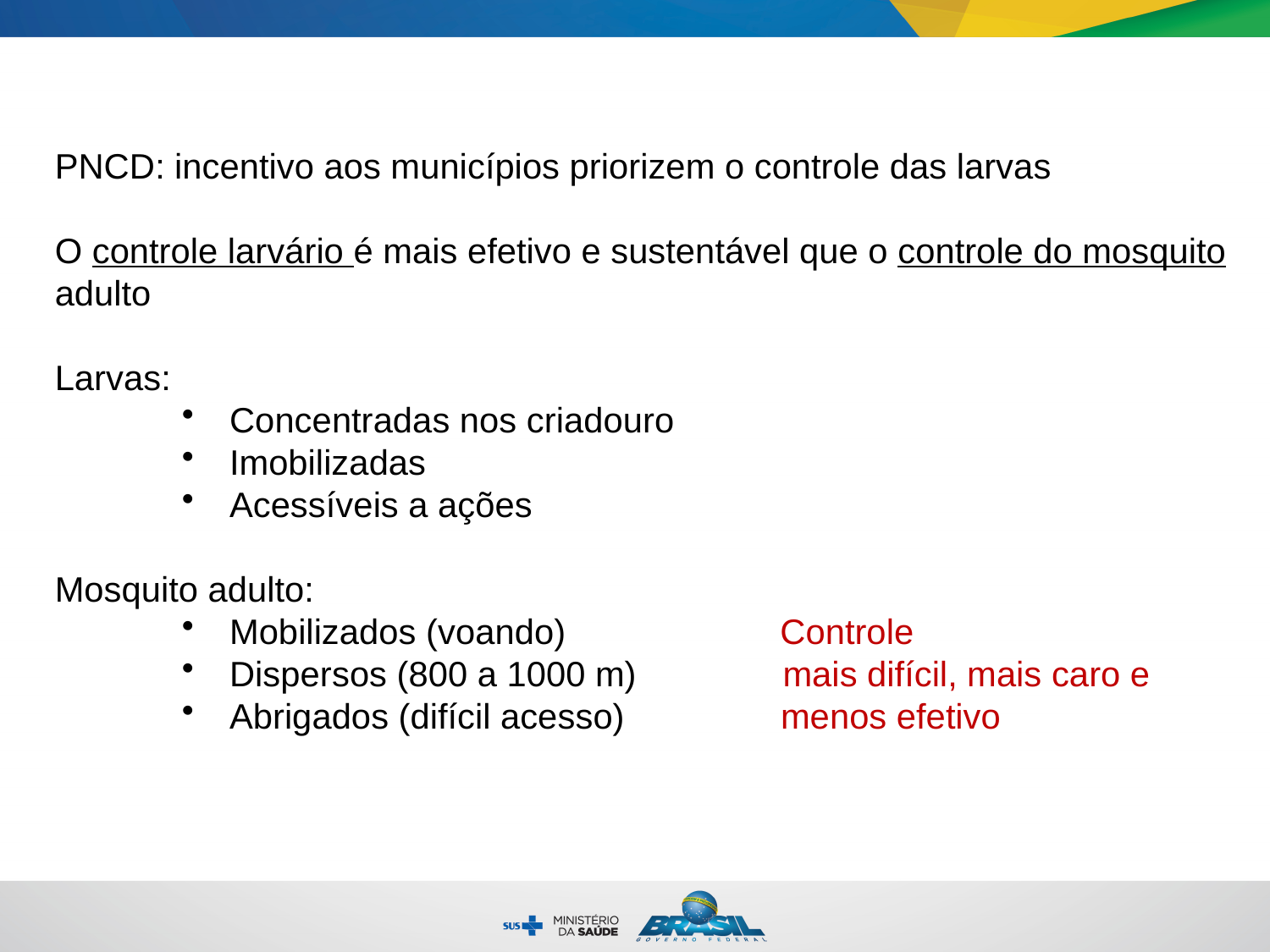

PNCD: incentivo aos municípios priorizem o controle das larvas

O controle larvário é mais efetivo e sustentável que o controle do mosquito adulto

Larvas:
Concentradas nos criadouro
Imobilizadas
Acessíveis a ações

Mosquito adulto:
Mobilizados (voando)                      Controle
Dispersos (800 a 1000 m)               mais difícil, mais caro e
Abrigados (difícil acesso)                menos efetivo